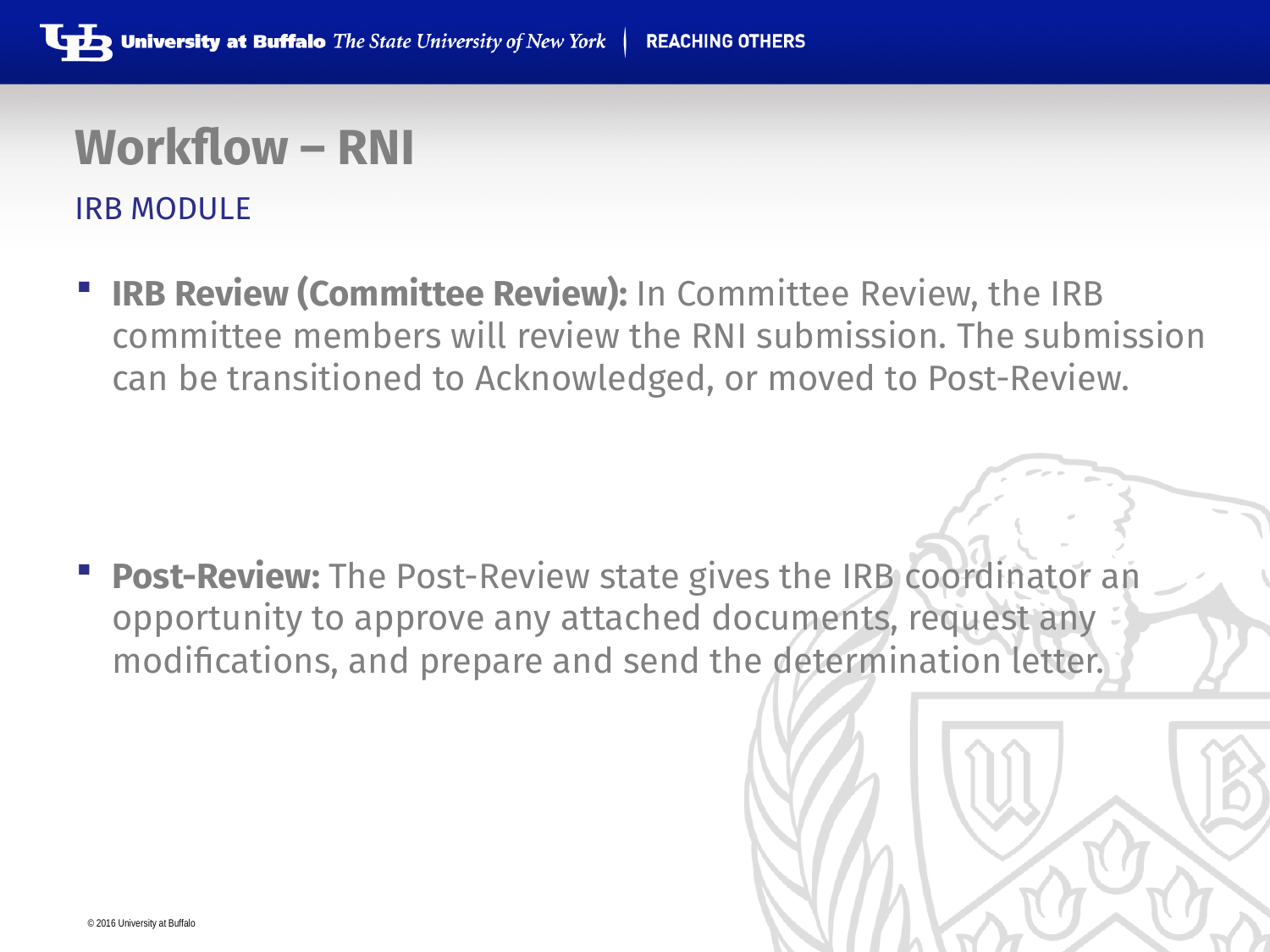

# Workflow – RNI
IRB Module
IRB Review (Committee Review): In Committee Review, the IRB committee members will review the RNI submission. The submission can be transitioned to Acknowledged, or moved to Post-Review.

Post-Review: The Post-Review state gives the IRB coordinator an opportunity to approve any attached documents, request any modifications, and prepare and send the determination letter.